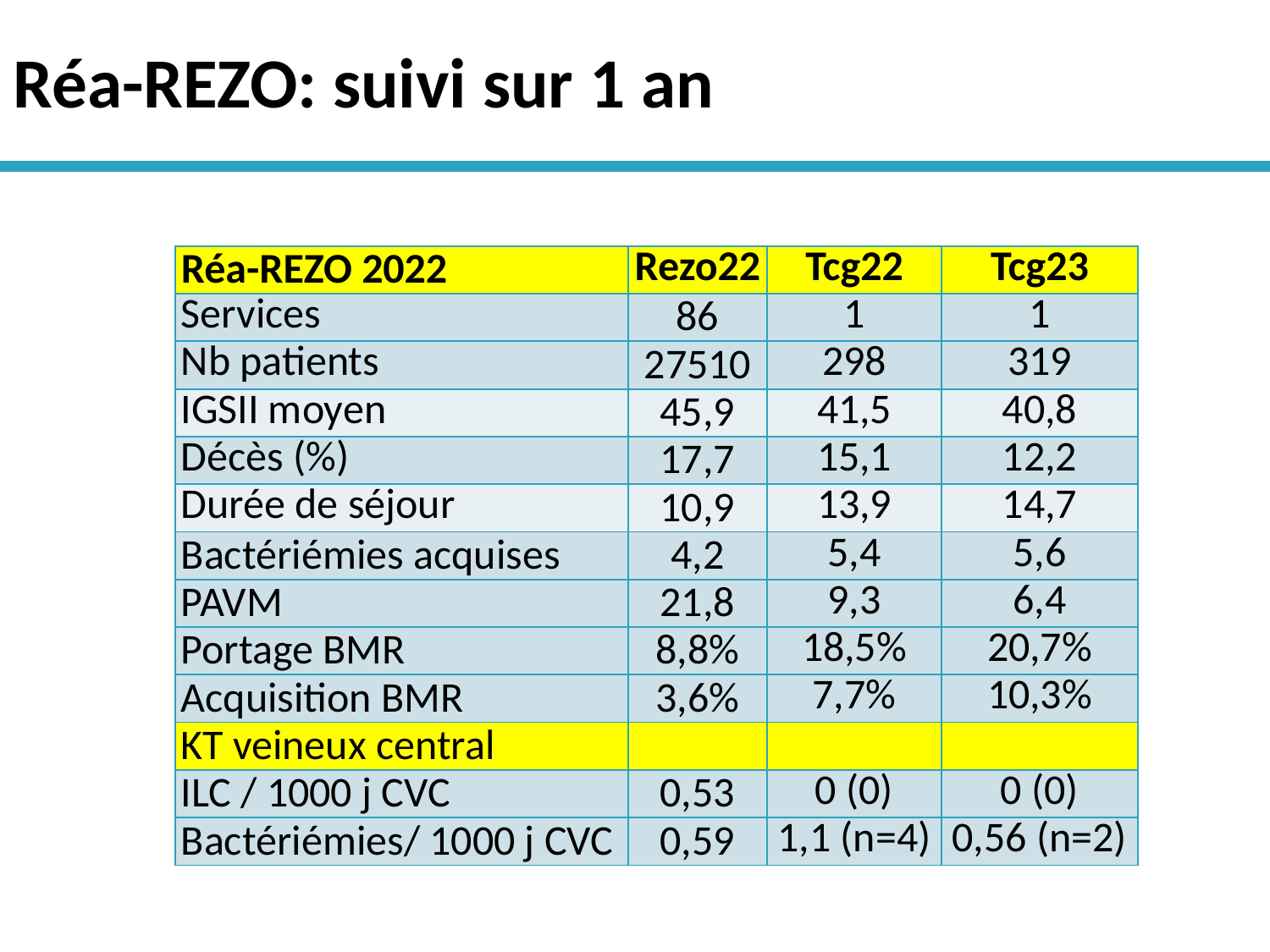

# Réa-REZO: suivi sur 1 an
| Réa-REZO 2022 | Rezo22 | Tcg22 | Tcg23 |
| --- | --- | --- | --- |
| Services | 86 | 1 | 1 |
| Nb patients | 27510 | 298 | 319 |
| IGSII moyen | 45,9 | 41,5 | 40,8 |
| Décès (%) | 17,7 | 15,1 | 12,2 |
| Durée de séjour | 10,9 | 13,9 | 14,7 |
| Bactériémies acquises | 4,2 | 5,4 | 5,6 |
| PAVM | 21,8 | 9,3 | 6,4 |
| Portage BMR | 8,8% | 18,5% | 20,7% |
| Acquisition BMR | 3,6% | 7,7% | 10,3% |
| KT veineux central |  |  |  |
| ILC / 1000 j CVC | 0,53 | 0 (0) | 0 (0) |
| Bactériémies/ 1000 j CVC | 0,59 | 1,1 (n=4) | 0,56 (n=2) |